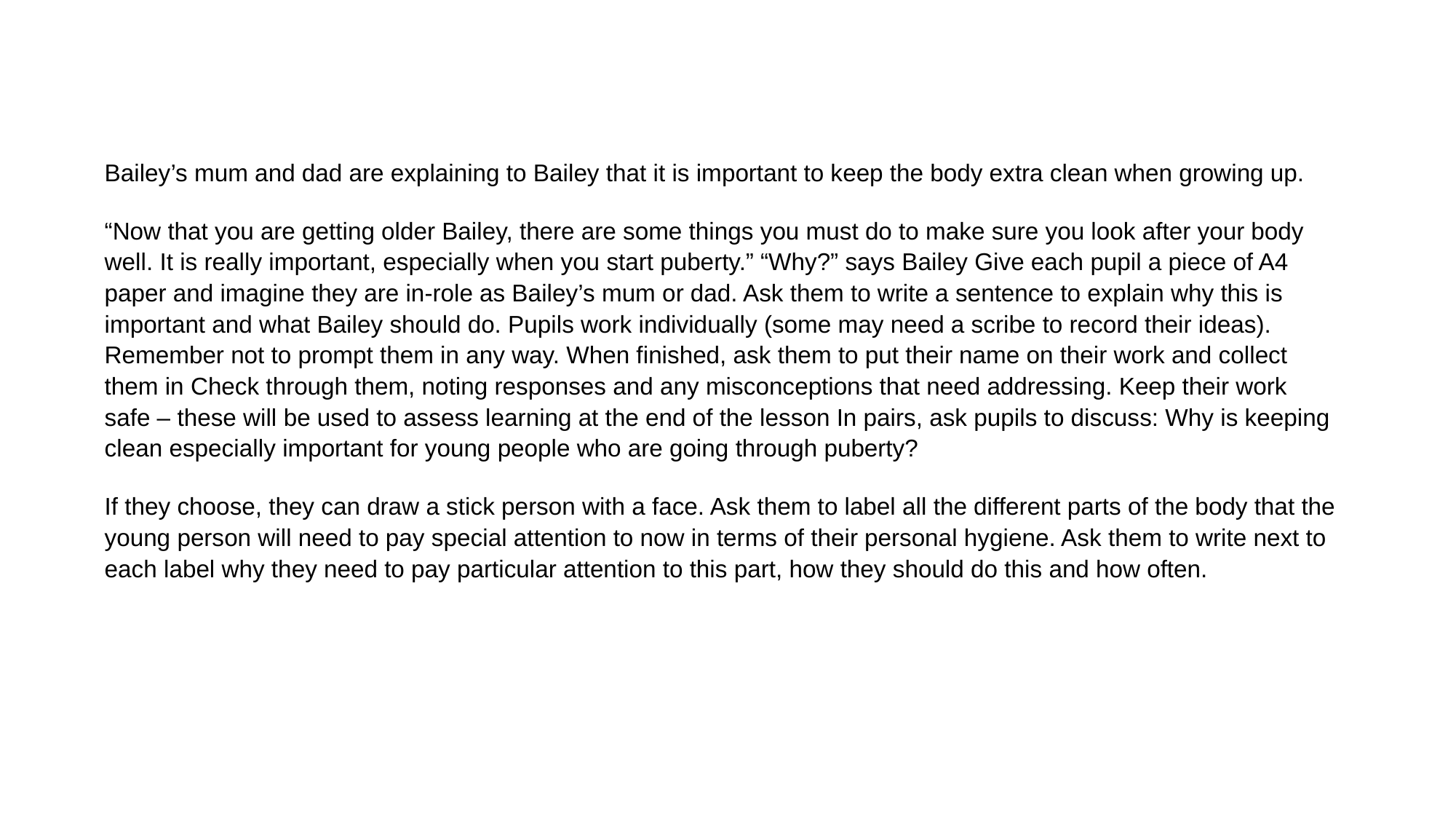

Bailey’s mum and dad are explaining to Bailey that it is important to keep the body extra clean when growing up.
“Now that you are getting older Bailey, there are some things you must do to make sure you look after your body well. It is really important, especially when you start puberty.” “Why?” says Bailey Give each pupil a piece of A4 paper and imagine they are in-role as Bailey’s mum or dad. Ask them to write a sentence to explain why this is important and what Bailey should do. Pupils work individually (some may need a scribe to record their ideas). Remember not to prompt them in any way. When finished, ask them to put their name on their work and collect them in Check through them, noting responses and any misconceptions that need addressing. Keep their work safe – these will be used to assess learning at the end of the lesson In pairs, ask pupils to discuss: Why is keeping clean especially important for young people who are going through puberty?
If they choose, they can draw a stick person with a face. Ask them to label all the different parts of the body that the young person will need to pay special attention to now in terms of their personal hygiene. Ask them to write next to each label why they need to pay particular attention to this part, how they should do this and how often.